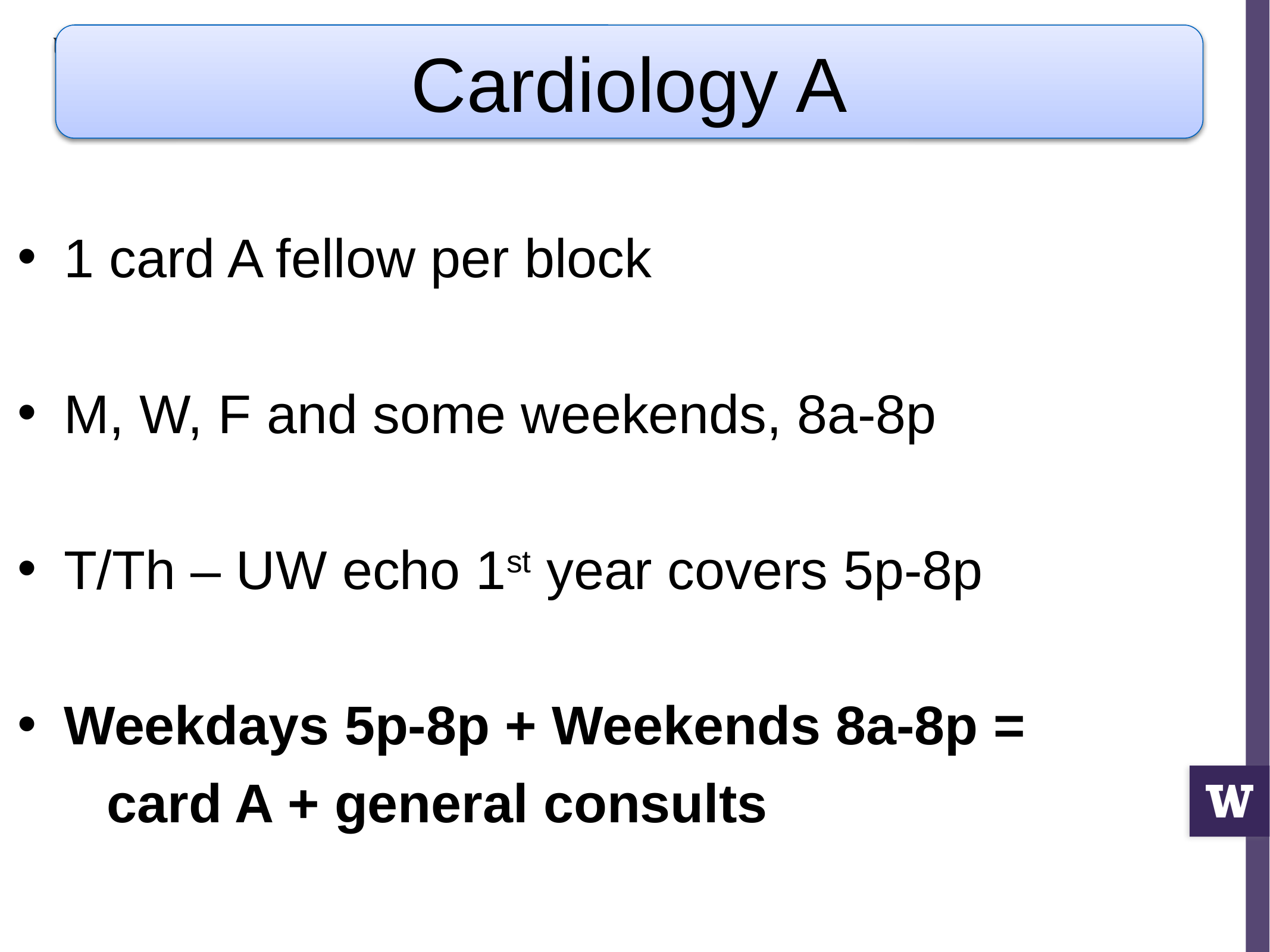

Cardiology A

1 card A fellow per block

M, W, F and some weekends, 8a-8p

T/Th – UW echo 1st year covers 5p-8p

Weekdays 5p-8p + Weekends 8a-8p =
	card A + general consults